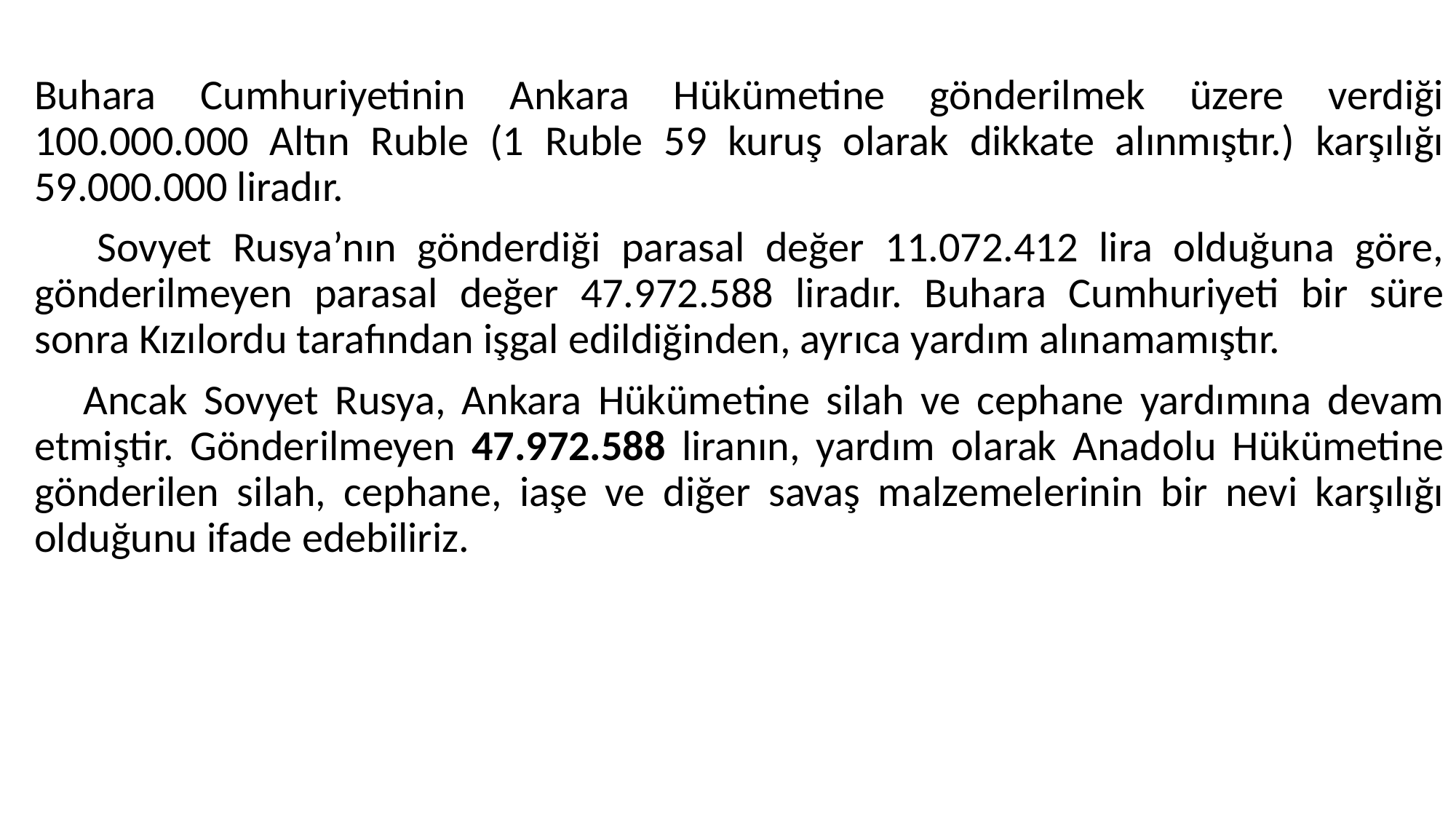

#
Buhara Cumhuriyetinin Ankara Hükümetine gönderilmek üzere verdiği 100.000.000 Altın Ruble (1 Ruble 59 kuruş olarak dikkate alınmıştır.) karşılığı 59.000.000 liradır.
   Sovyet Rusya’nın gönderdiği parasal değer 11.072.412 lira olduğuna göre, gönderilmeyen parasal değer 47.972.588 liradır. Buhara Cumhuriyeti bir süre sonra Kızılordu tarafından işgal edildiğinden, ayrıca yardım alınamamıştır.
   Ancak Sovyet Rusya, Ankara Hükümetine silah ve cephane yardımına devam etmiştir. Gönderilmeyen 47.972.588 liranın, yardım olarak Anadolu Hükümetine gönderilen silah, cephane, iaşe ve diğer savaş malzemelerinin bir nevi karşılığı olduğunu ifade edebiliriz.